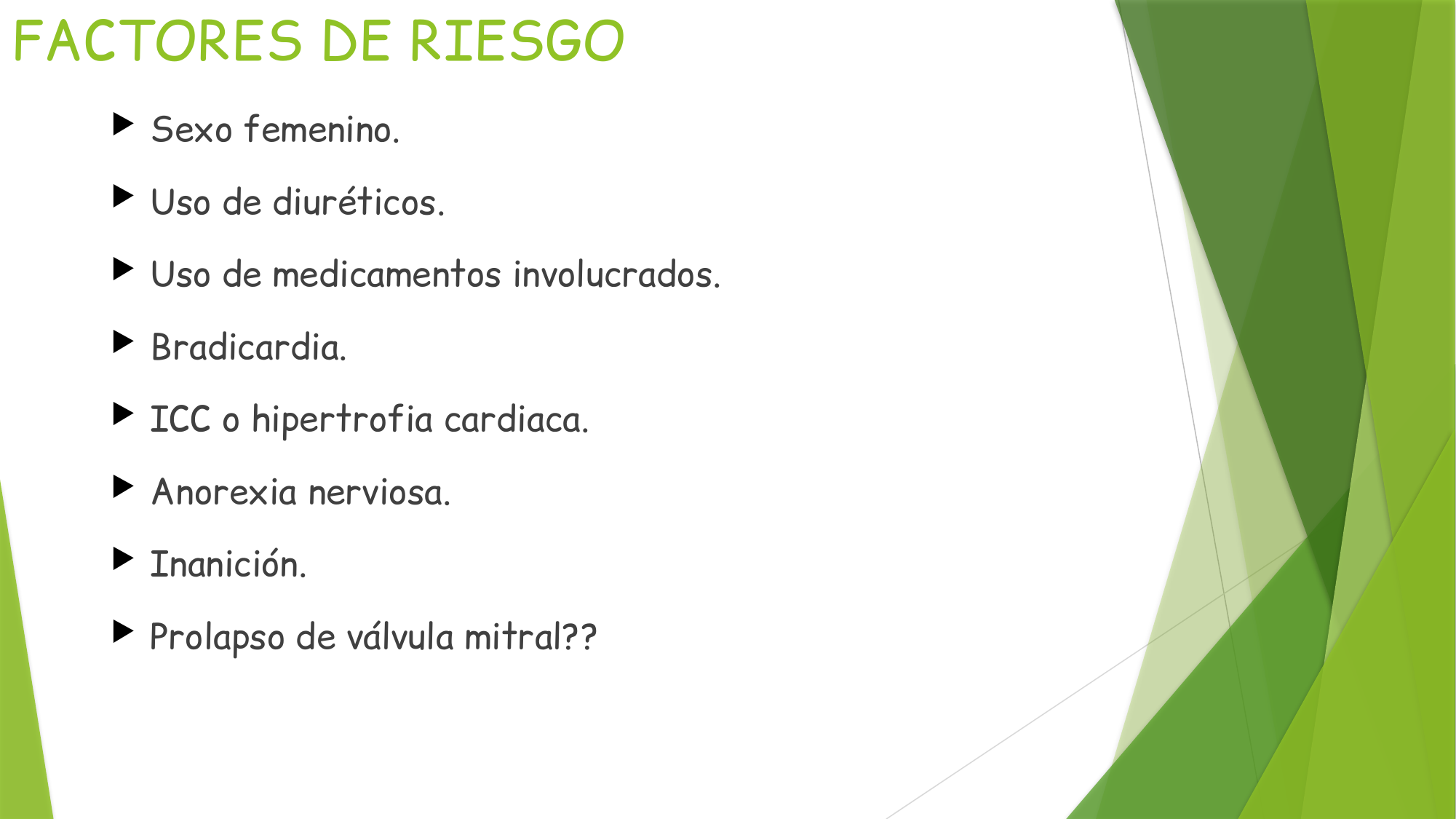

# FACTORES DE RIESGO
Sexo femenino.
Uso de diuréticos.
Uso de medicamentos involucrados.
Bradicardia.
ICC o hipertrofia cardiaca.
Anorexia nerviosa.
Inanición.
Prolapso de válvula mitral??